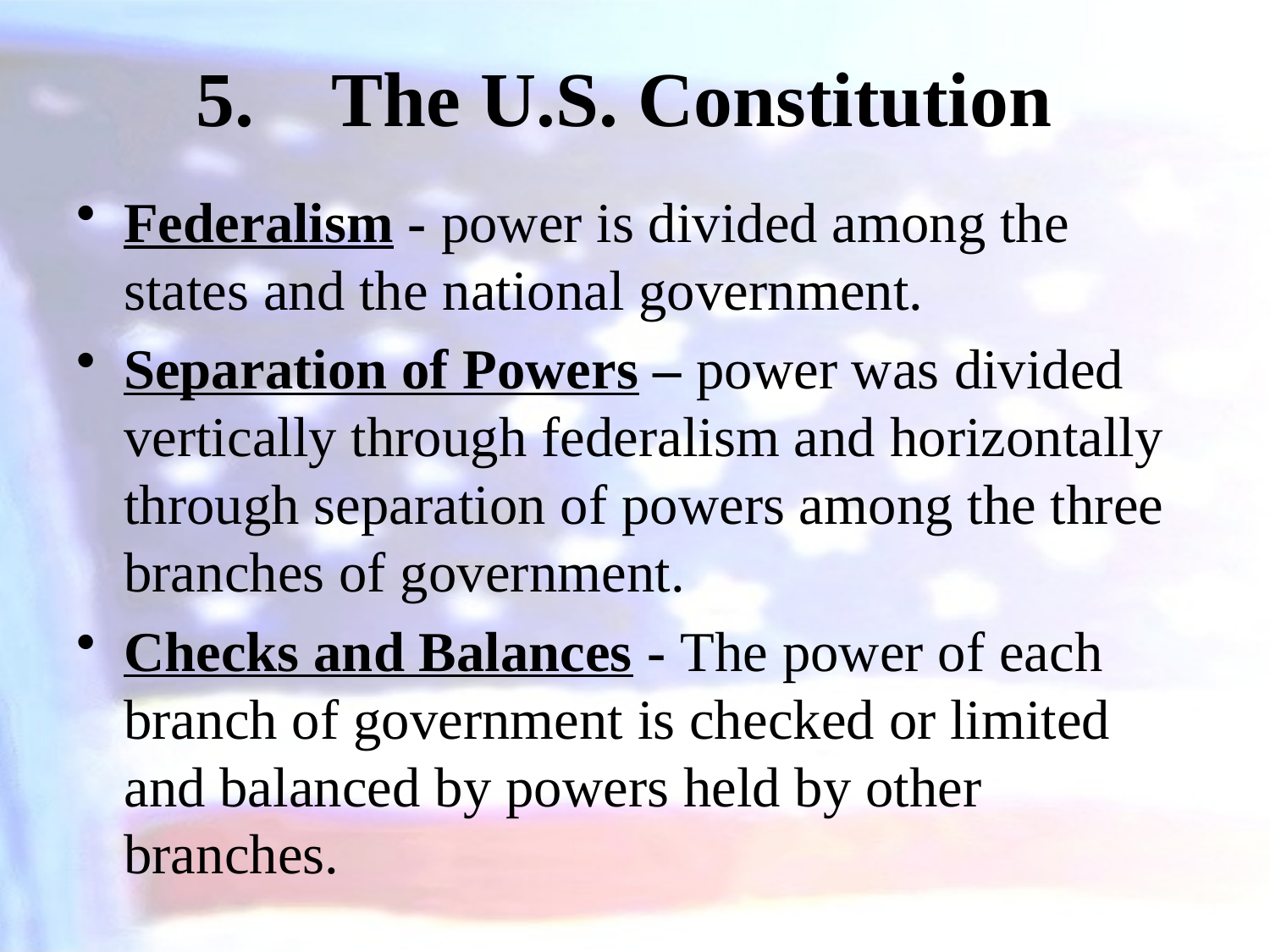

# The U.S. Constitution
Federalism - power is divided among the states and the national government.
Separation of Powers – power was divided vertically through federalism and horizontally through separation of powers among the three branches of government.
Checks and Balances - The power of each branch of government is checked or limited and balanced by powers held by other branches.